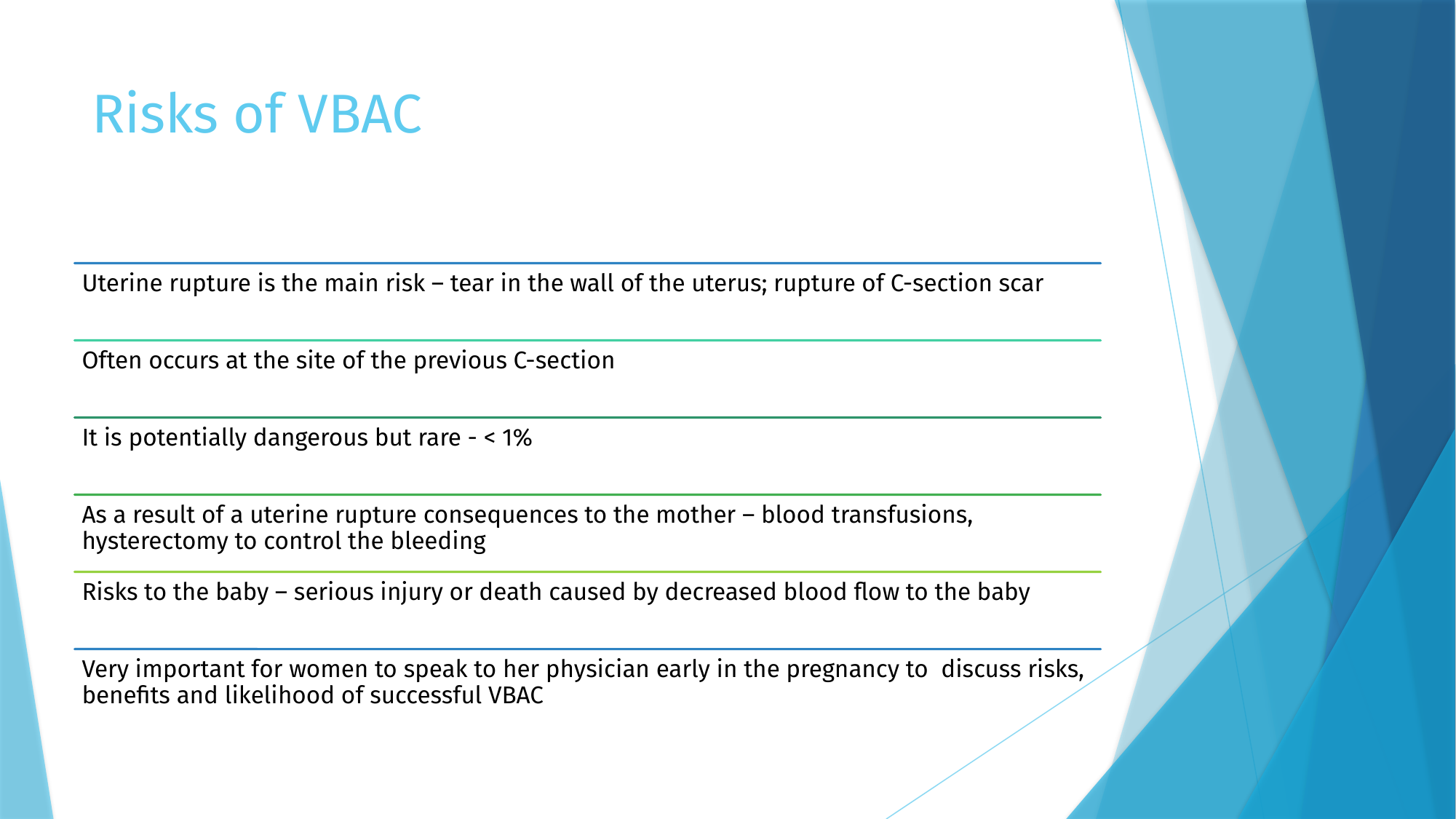

# Risks of VBAC
Uterine rupture is the main risk – tear in the wall of the uterus; rupture of C-section scar
Often occurs at the site of the previous C-section
It is potentially dangerous but rare - < 1%
As a result of a uterine rupture consequences to the mother – blood transfusions, hysterectomy to control the bleeding
Risks to the baby – serious injury or death caused by decreased blood flow to the baby
Very important for women to speak to her physician early in the pregnancy to  discuss risks, benefits and likelihood of successful VBAC